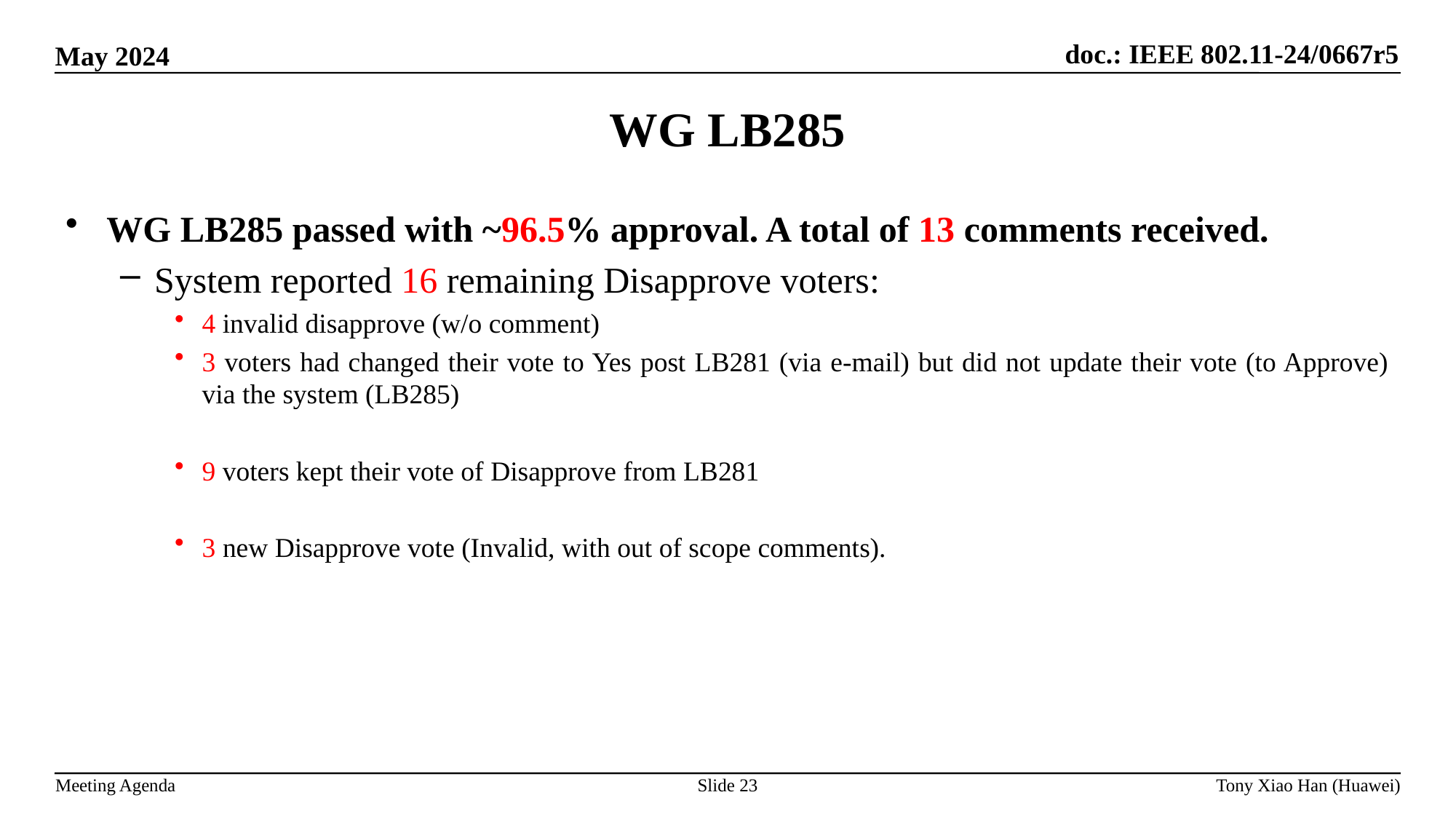

WG LB285
WG LB285 passed with ~96.5% approval. A total of 13 comments received.
System reported 16 remaining Disapprove voters:
4 invalid disapprove (w/o comment)
3 voters had changed their vote to Yes post LB281 (via e-mail) but did not update their vote (to Approve) via the system (LB285)

9 voters kept their vote of Disapprove from LB281

3 new Disapprove vote (Invalid, with out of scope comments).